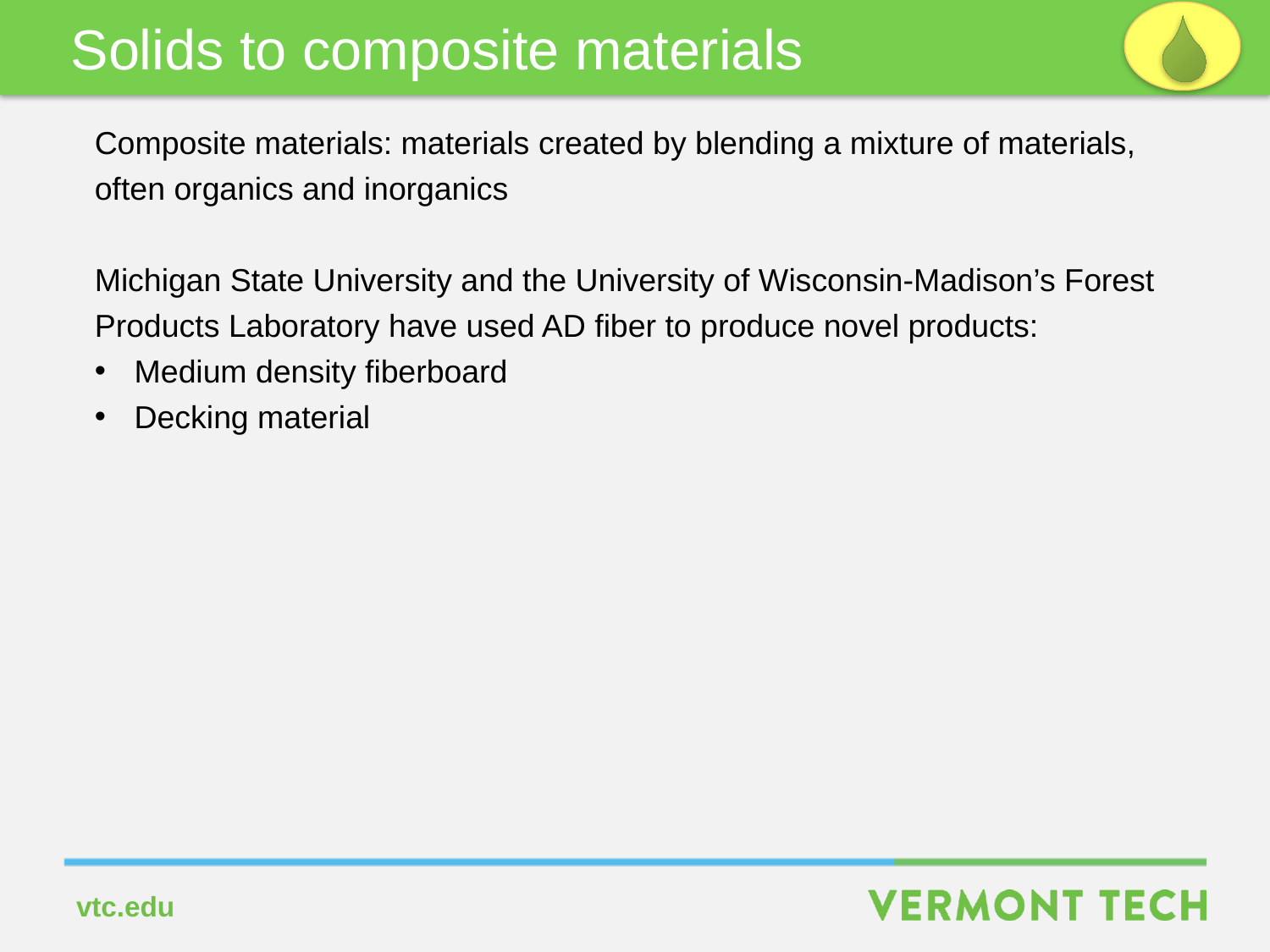

Solids to composite materials
Composite materials: materials created by blending a mixture of materials,
often organics and inorganics

Michigan State University and the University of Wisconsin-Madison’s Forest
Products Laboratory have used AD fiber to produce novel products:
Medium density fiberboard
Decking material